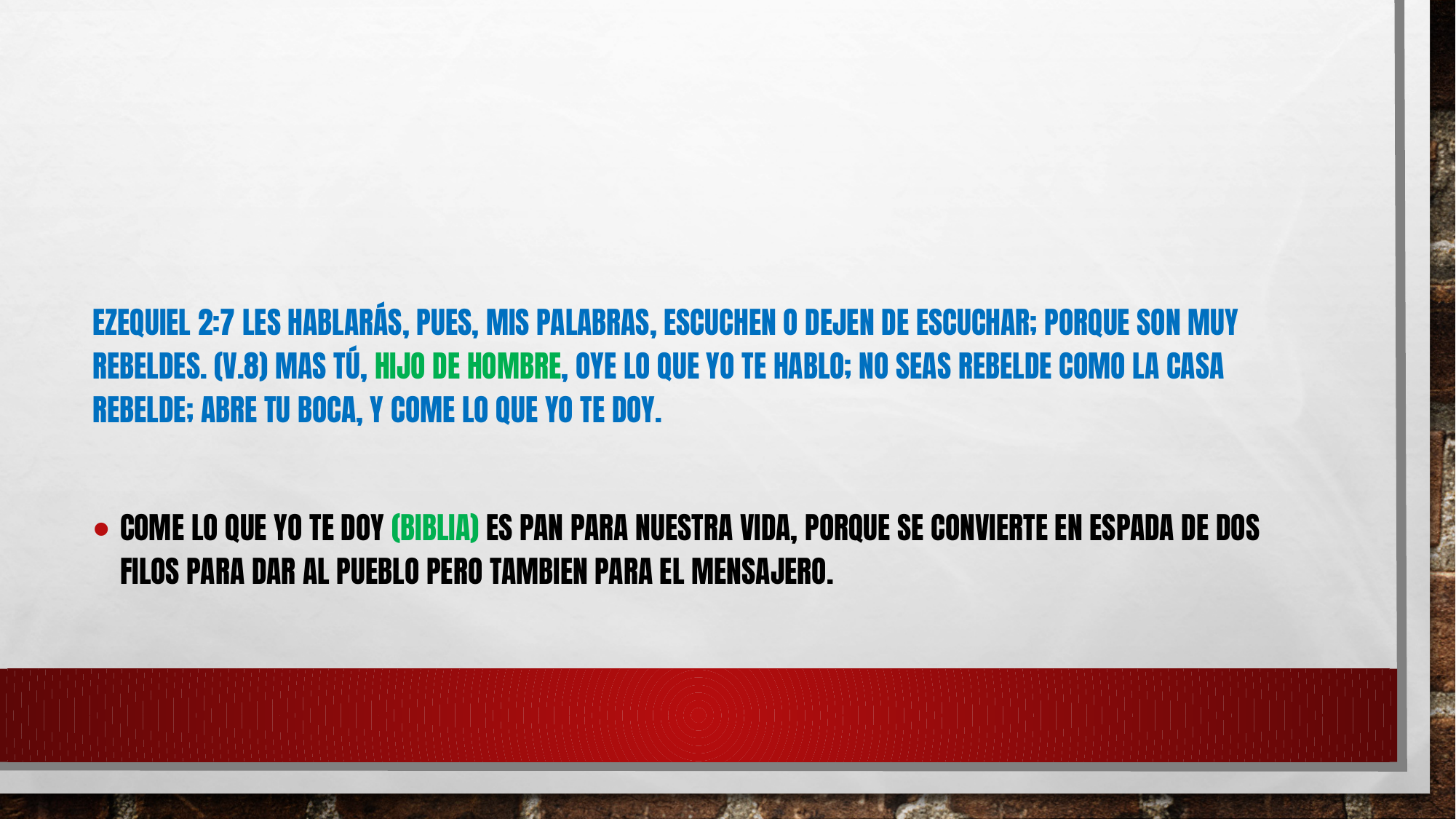

#
Ezequiel 2:7 Les hablarás, pues, mis palabras, escuchen o dejen de escuchar; porque son muy rebeldes. (V.8) Mas tú, hijo de hombre, oye lo que yo te hablo; no seas rebelde como la casa rebelde; abre tu boca, y come lo que yo te doy.

Come lo que yo te doy (BIBLIA) es pan para nuestra vida, porque se convierte en espada de dos filos para dar al pueblo pero tambien para el mensajero.